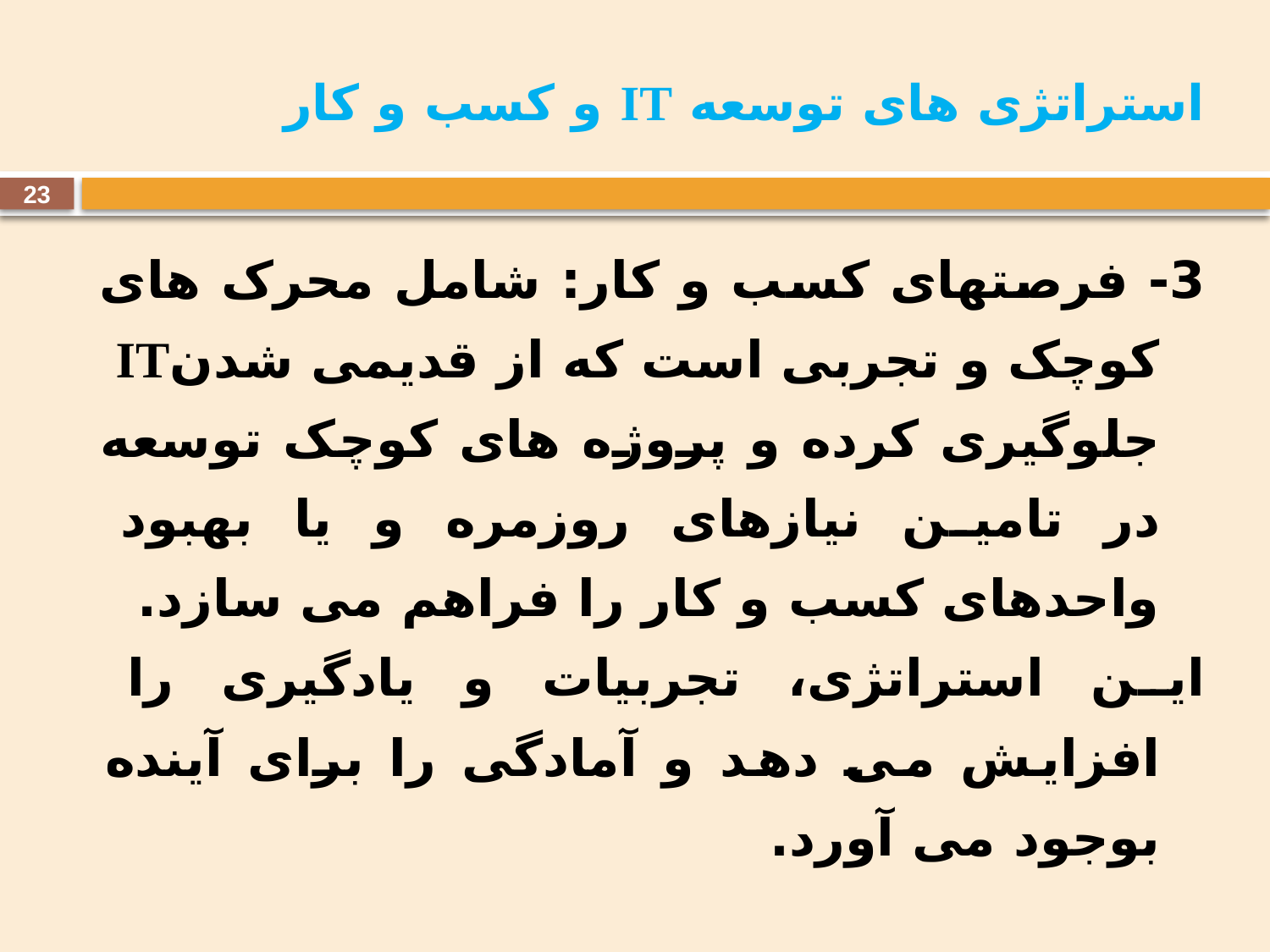

# استراتژی های توسعه IT و کسب و کار
23
3- فرصتهای کسب و کار: شامل محرک های کوچک و تجربی است که از قدیمی شدنIT  جلوگیری کرده و پروژه های کوچک توسعه در تامین نیازهای روزمره و یا بهبود واحدهای کسب و کار را فراهم می سازد.
این استراتژی، تجربیات و یادگیری را افزایش می دهد و آمادگی را برای آینده بوجود می آورد.